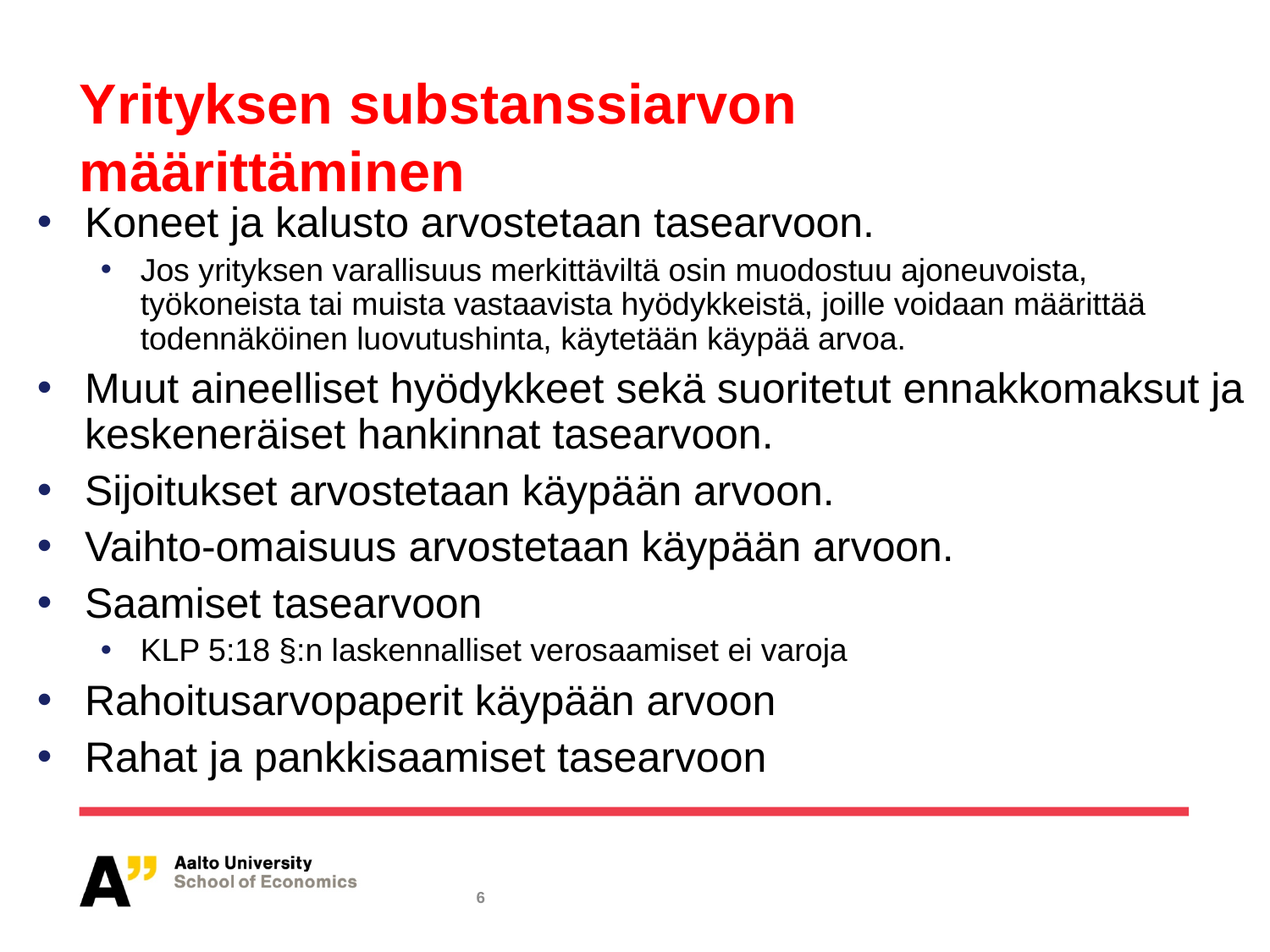

# Yrityksen substanssiarvon määrittäminen
Koneet ja kalusto arvostetaan tasearvoon.
Jos yrityksen varallisuus merkittäviltä osin muodostuu ajoneuvoista, työkoneista tai muista vastaavista hyödykkeistä, joille voidaan määrittää todennäköinen luovutushinta, käytetään käypää arvoa.
Muut aineelliset hyödykkeet sekä suoritetut ennakkomaksut ja keskeneräiset hankinnat tasearvoon.
Sijoitukset arvostetaan käypään arvoon.
Vaihto-omaisuus arvostetaan käypään arvoon.
Saamiset tasearvoon
KLP 5:18 §:n laskennalliset verosaamiset ei varoja
Rahoitusarvopaperit käypään arvoon
Rahat ja pankkisaamiset tasearvoon

6